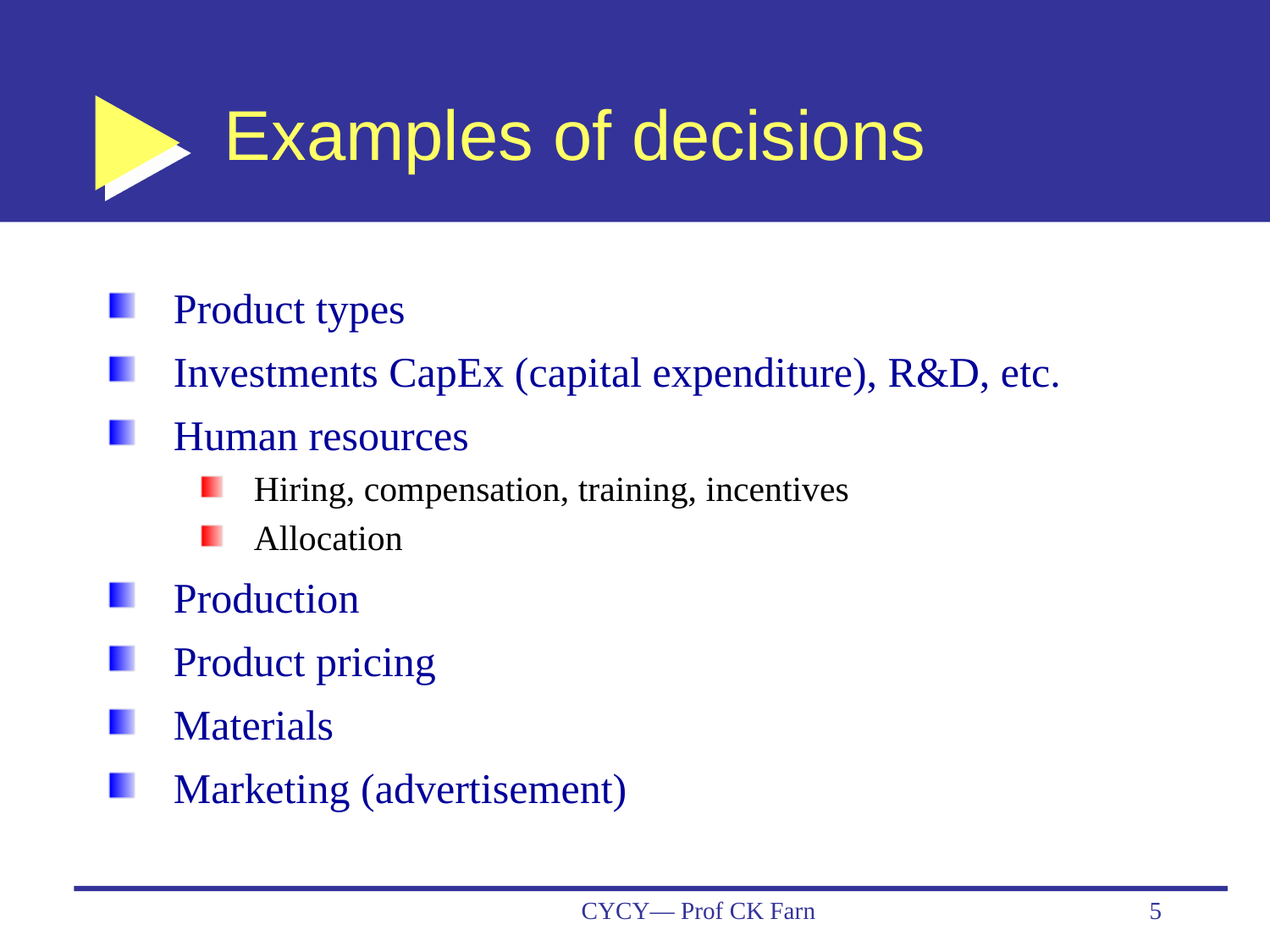

# Examples of decisions
Product types
Investments CapEx (capital expenditure), R&D, etc.
Human resources
Hiring, compensation, training, incentives
Allocation
Production
Product pricing
Materials
Marketing (advertisement)

CYCY— Prof CK Farn
5